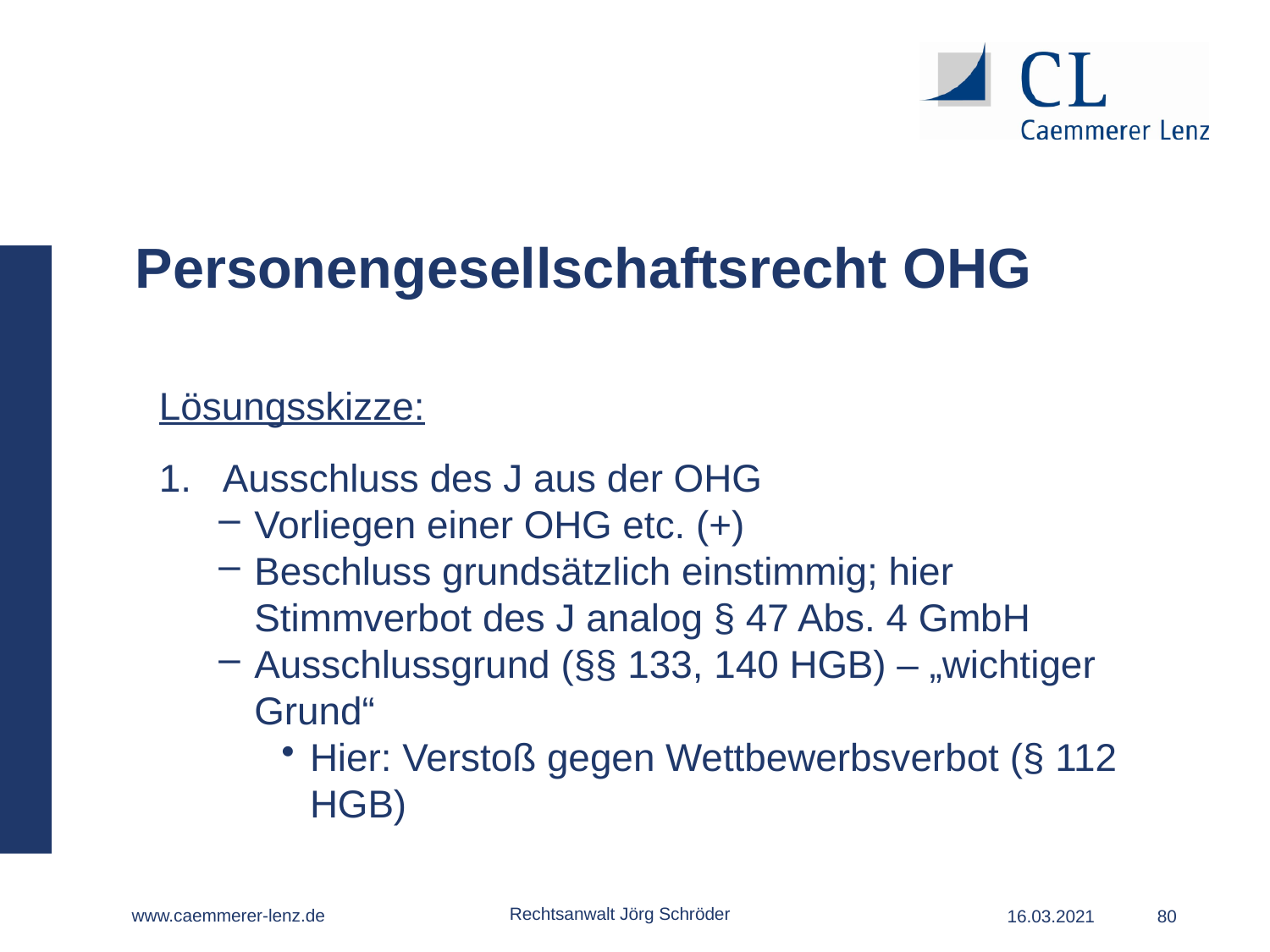

Personengesellschaftsrecht OHG
Lösungsskizze:

Ausschluss des J aus der OHG
Vorliegen einer OHG etc. (+)
Beschluss grundsätzlich einstimmig; hier Stimmverbot des J analog § 47 Abs. 4 GmbH
Ausschlussgrund (§§ 133, 140 HGB) – „wichtiger Grund“
Hier: Verstoß gegen Wettbewerbsverbot (§ 112 HGB)